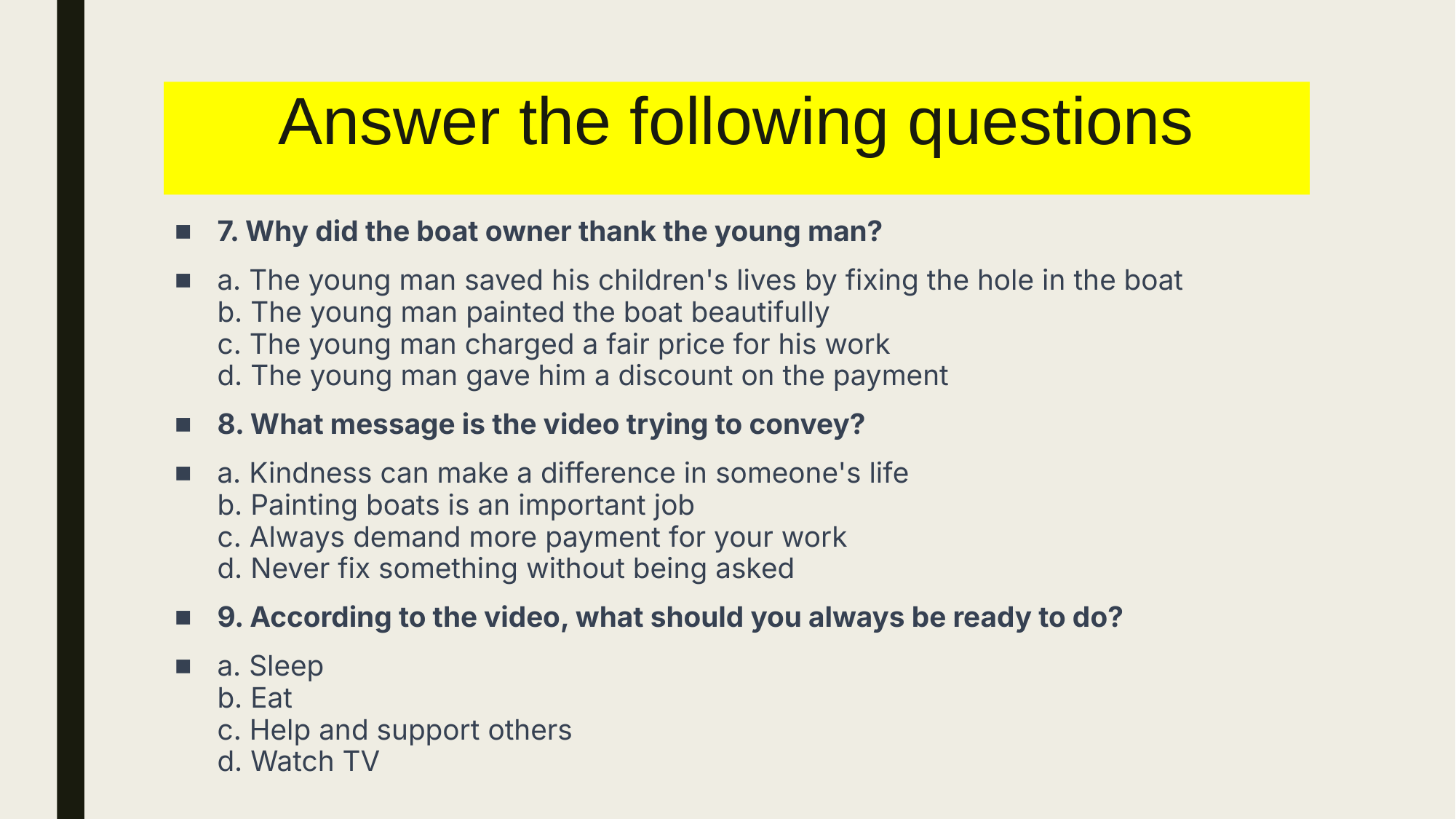

# Answer the following questions
7. Why did the boat owner thank the young man?
a. The young man saved his children's lives by fixing the hole in the boat
b. The young man painted the boat beautifully
c. The young man charged a fair price for his work
d. The young man gave him a discount on the payment
8. What message is the video trying to convey?
a. Kindness can make a difference in someone's life
b. Painting boats is an important job
c. Always demand more payment for your work
d. Never fix something without being asked
9. According to the video, what should you always be ready to do?
a. Sleep
b. Eat
c. Help and support others
d. Watch TV